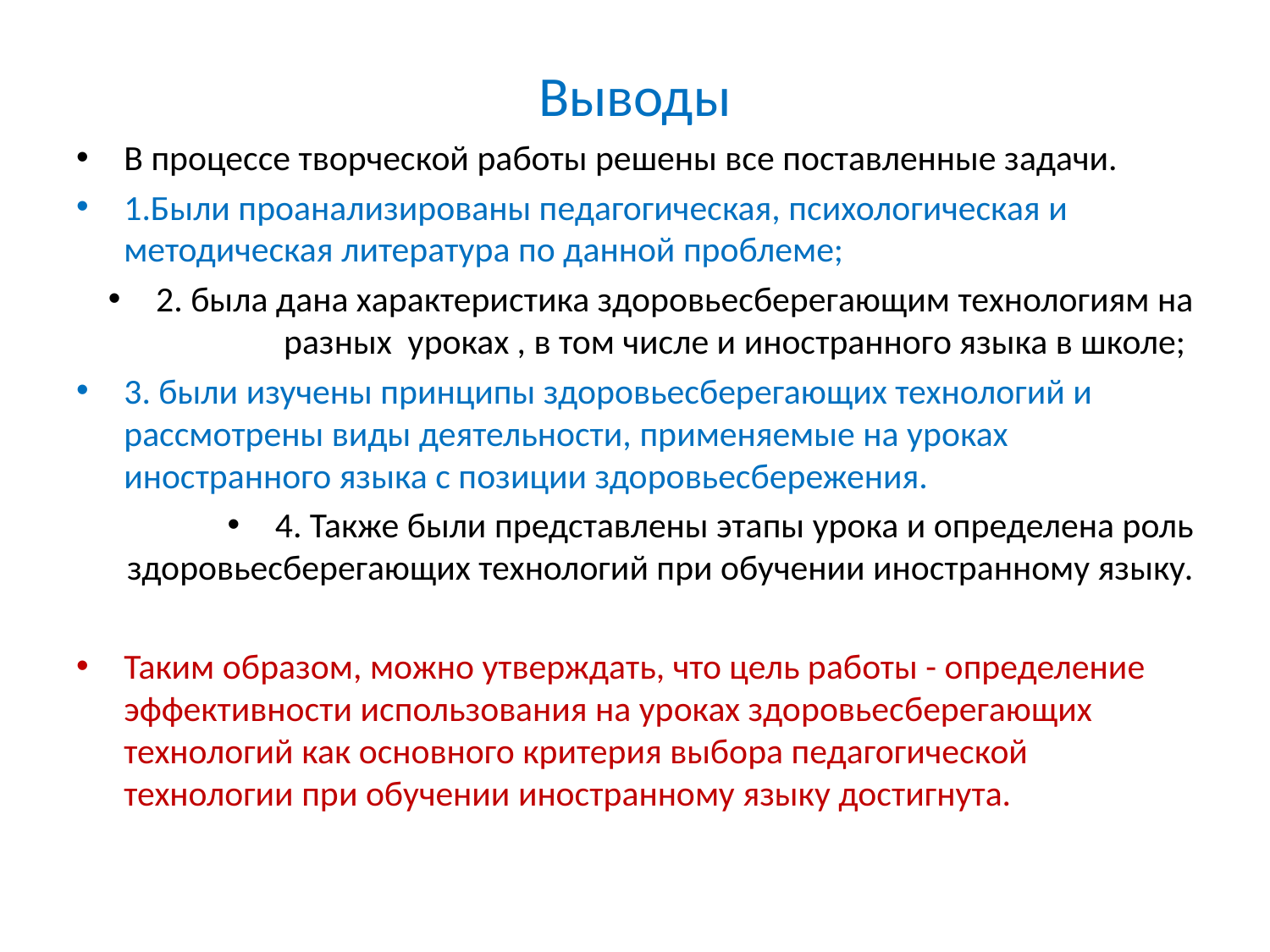

# Выводы
В процессе творческой работы решены все поставленные задачи.
1.Были проанализированы педагогическая, психологическая и методическая литература по данной проблеме;
2. была дана характеристика здоровьесберегающим технологиям на разных  уроках , в том числе и иностранного языка в школе;
3. были изучены принципы здоровьесберегающих технологий и рассмотрены виды деятельности, применяемые на уроках иностранного языка с позиции здоровьесбережения.
4. Также были представлены этапы урока и определена роль здоровьесберегающих технологий при обучении иностранному языку.

Таким образом, можно утверждать, что цель работы - определение эффективности использования на уроках здоровьесберегающих технологий как основного критерия выбора педагогической технологии при обучении иностранному языку достигнута.